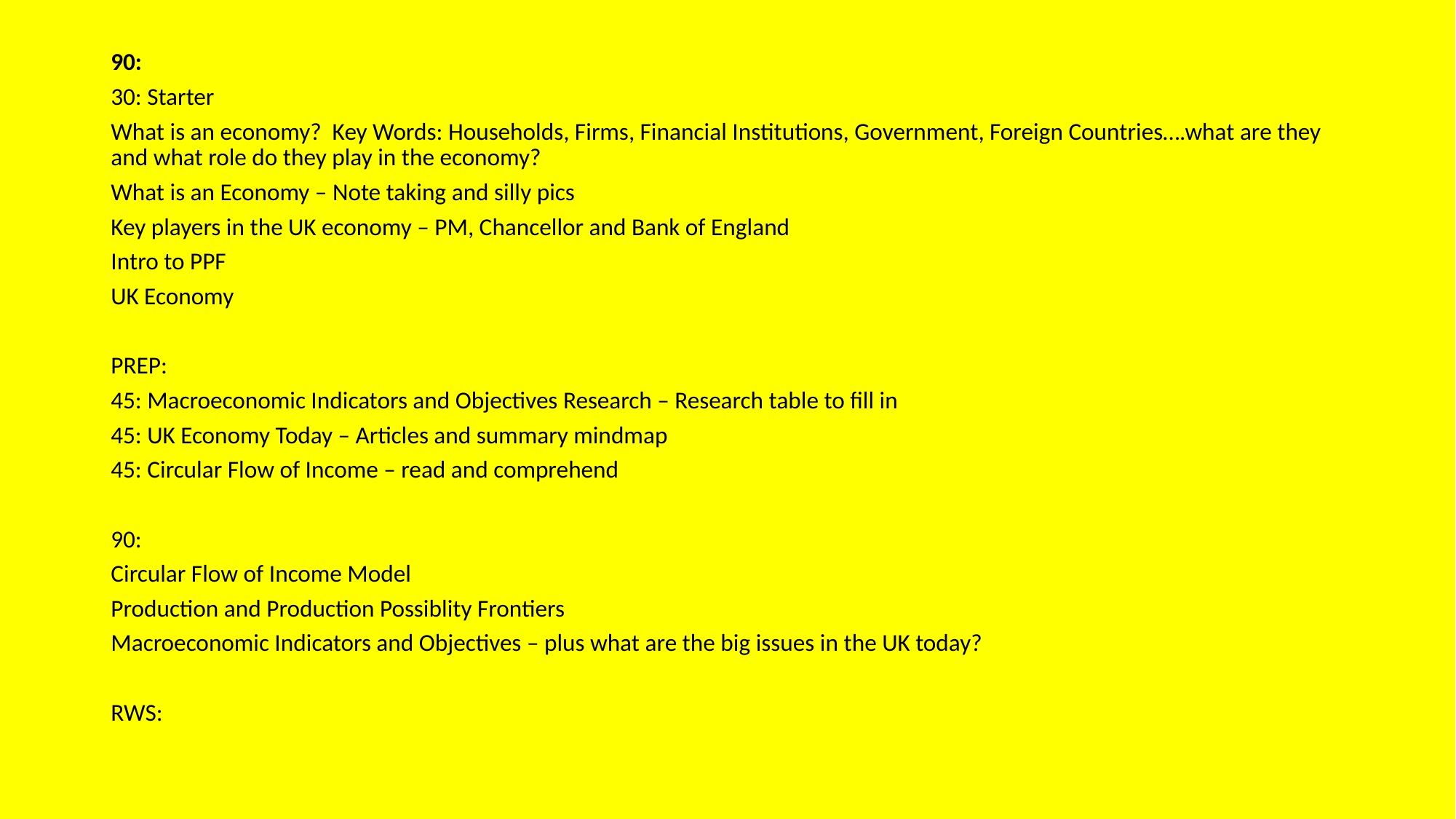

90:
30: Starter
What is an economy?  Key Words: Households, Firms, Financial Institutions, Government, Foreign Countries….what are they and what role do they play in the economy?
What is an Economy – Note taking and silly pics
Key players in the UK economy – PM, Chancellor and Bank of England
Intro to PPF
UK Economy

PREP:
45: Macroeconomic Indicators and Objectives Research – Research table to fill in
45: UK Economy Today – Articles and summary mindmap
45: Circular Flow of Income – read and comprehend

90:
Circular Flow of Income Model
Production and Production Possiblity Frontiers
Macroeconomic Indicators and Objectives – plus what are the big issues in the UK today?

RWS: